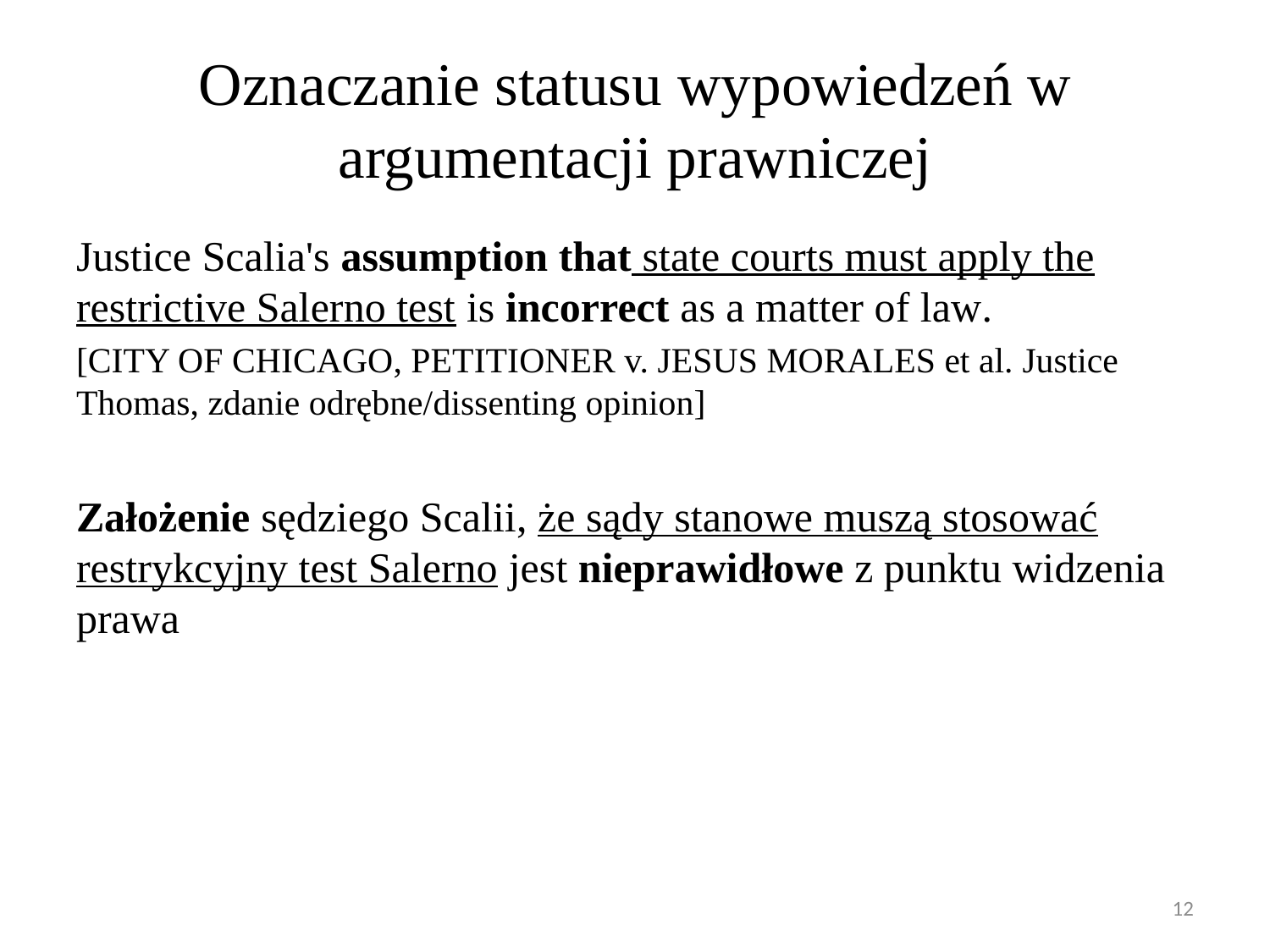

# Oznaczanie statusu wypowiedzeń w argumentacji prawniczej
Justice Scalia's assumption that state courts must apply the restrictive Salerno test is incorrect as a matter of law.
[CITY OF CHICAGO, PETITIONER v. JESUS MORALES et al. Justice Thomas, zdanie odrębne/dissenting opinion]

Założenie sędziego Scalii, że sądy stanowe muszą stosować restrykcyjny test Salerno jest nieprawidłowe z punktu widzenia prawa

12